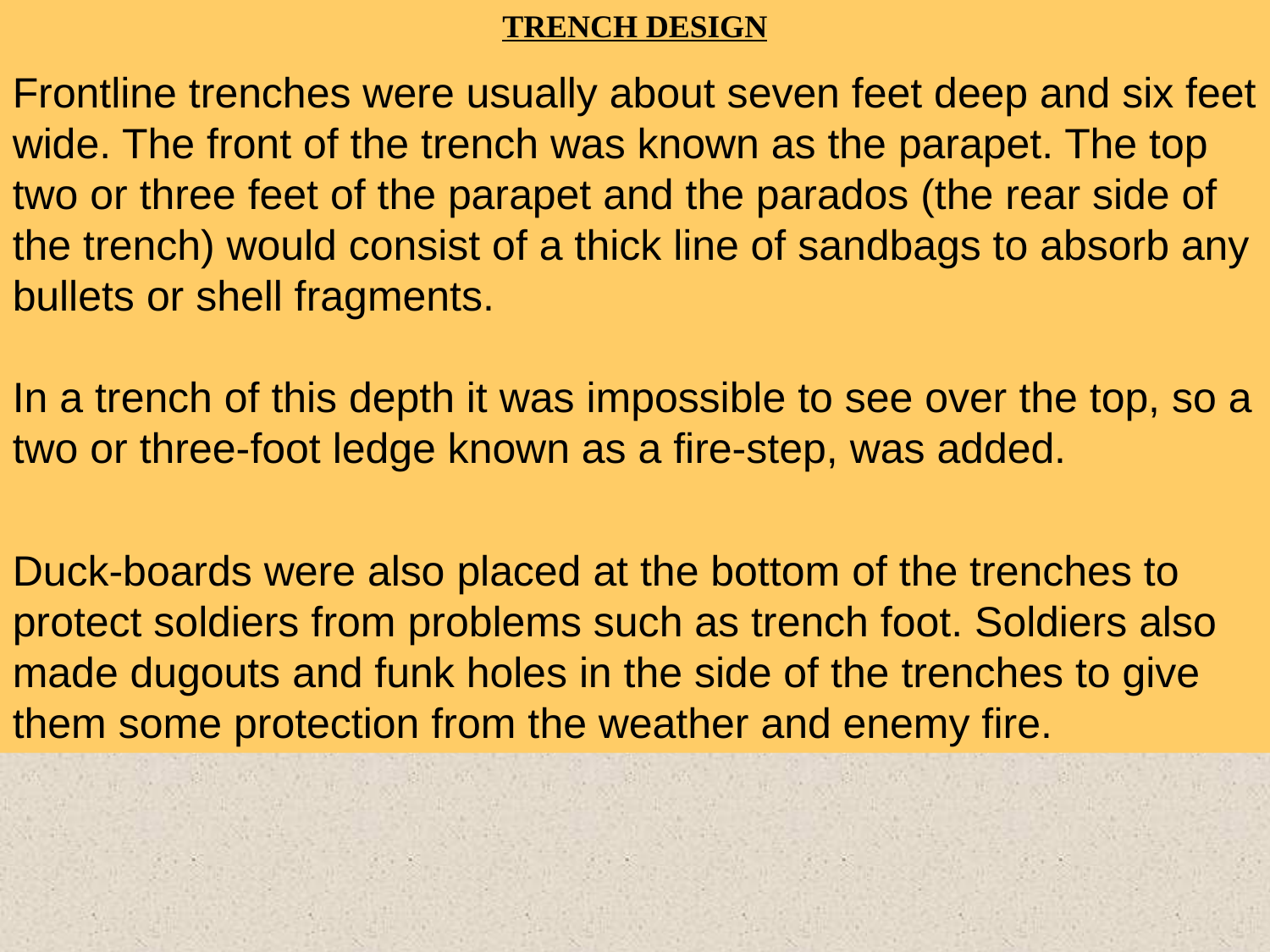

TRENCH DESIGN
Frontline trenches were usually about seven feet deep and six feet wide. The front of the trench was known as the parapet. The top two or three feet of the parapet and the parados (the rear side of the trench) would consist of a thick line of sandbags to absorb any bullets or shell fragments.
In a trench of this depth it was impossible to see over the top, so a two or three-foot ledge known as a fire-step, was added.
Duck-boards were also placed at the bottom of the trenches to protect soldiers from problems such as trench foot. Soldiers also made dugouts and funk holes in the side of the trenches to give them some protection from the weather and enemy fire.